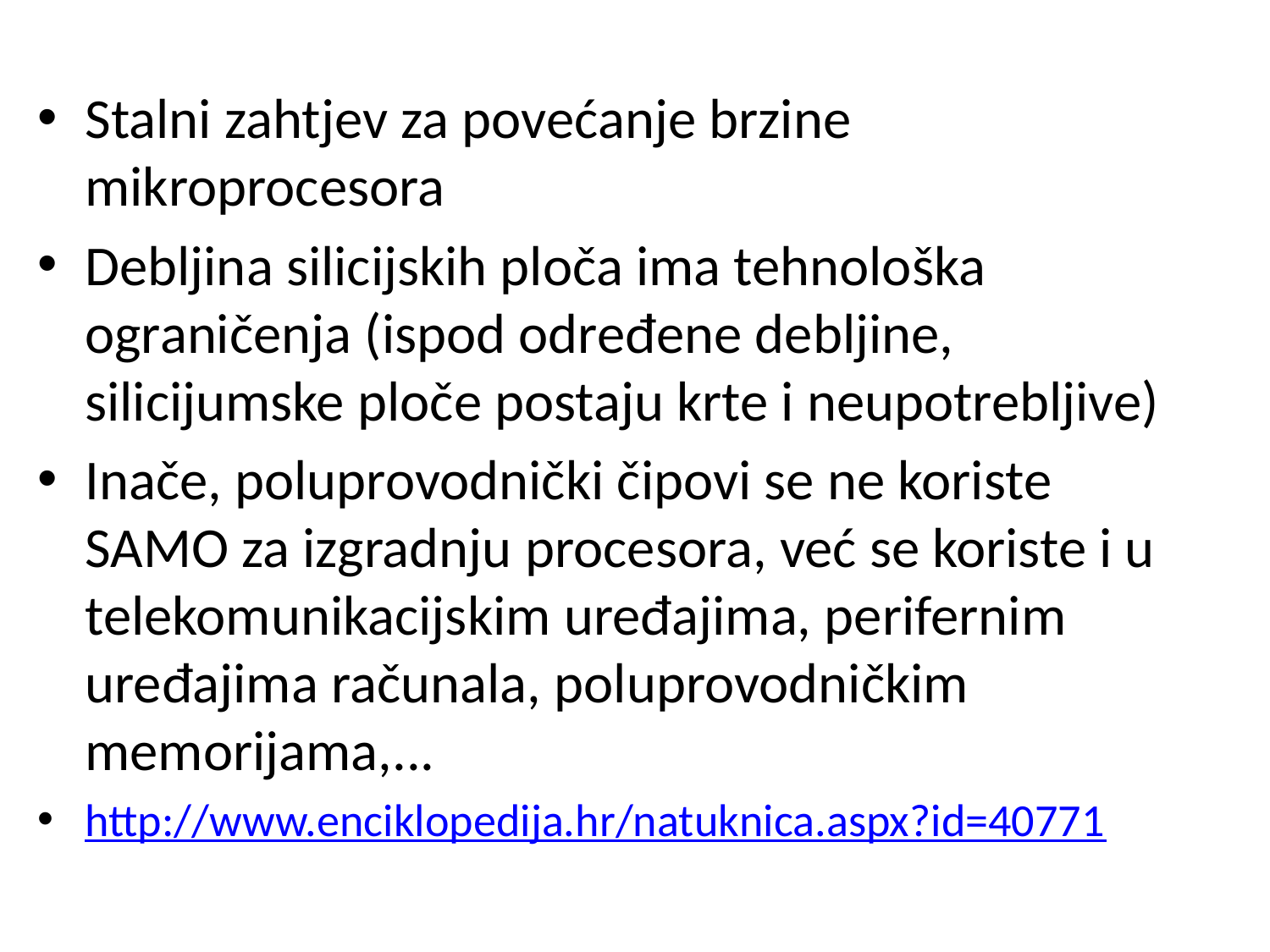

Stalni zahtjev za povećanje brzine mikroprocesora
Debljina silicijskih ploča ima tehnološka ograničenja (ispod određene debljine, silicijumske ploče postaju krte i neupotrebljive)
Inače, poluprovodnički čipovi se ne koriste SAMO za izgradnju procesora, već se koriste i u telekomunikacijskim uređajima, perifernim uređajima računala, poluprovodničkim memorijama,...
http://www.enciklopedija.hr/natuknica.aspx?id=40771